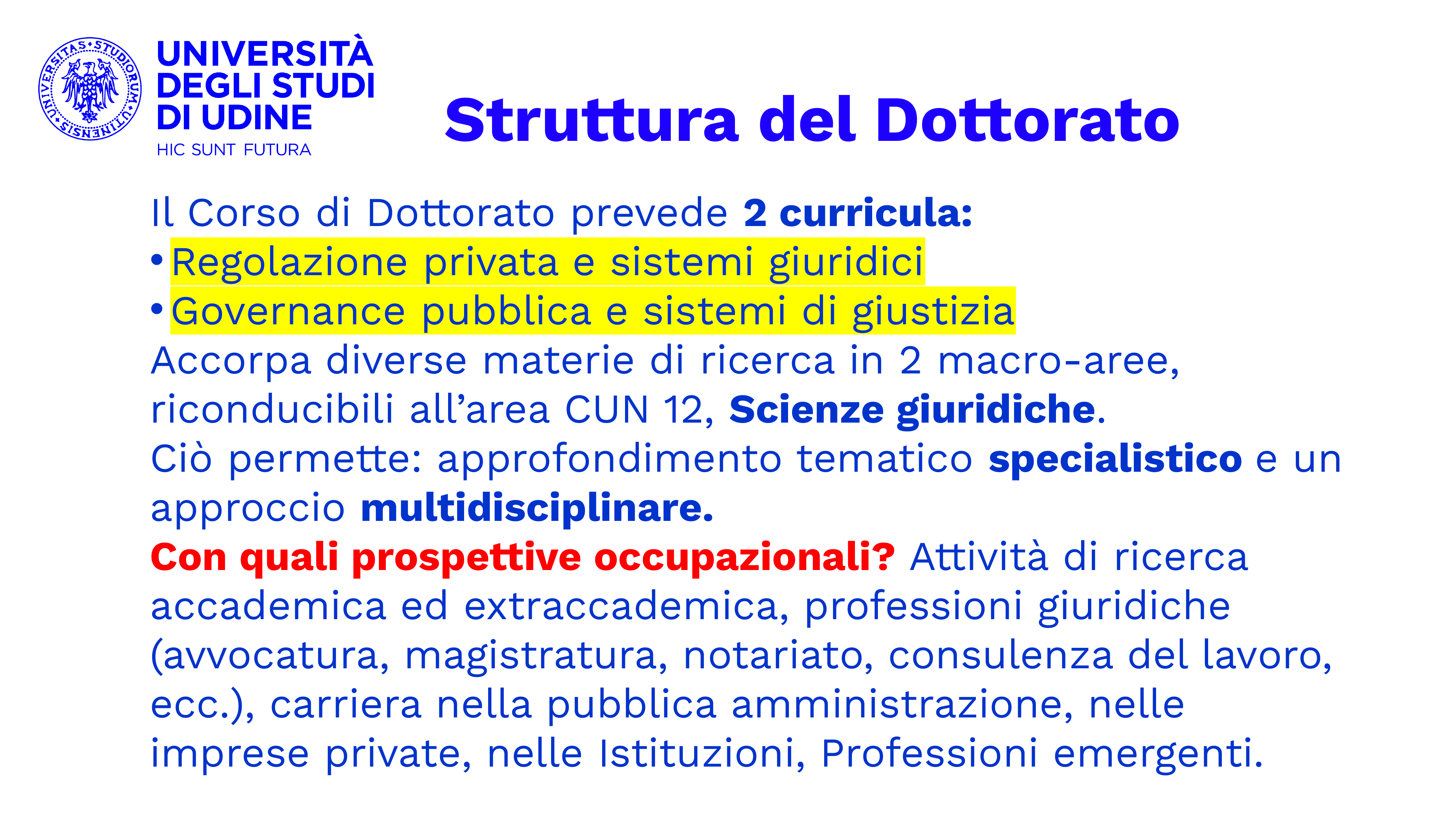

Struttura del Dottorato
Il Corso di Dottorato prevede 2 curricula:
Regolazione privata e sistemi giuridici
Governance pubblica e sistemi di giustizia
Accorpa diverse materie di ricerca in 2 macro-aree, riconducibili all’area CUN 12, Scienze giuridiche.
Ciò permette: approfondimento tematico specialistico e un approccio multidisciplinare.
Con quali prospettive occupazionali? Attività di ricerca accademica ed extraccademica, professioni giuridiche (avvocatura, magistratura, notariato, consulenza del lavoro, ecc.), carriera nella pubblica amministrazione, nelle imprese private, nelle Istituzioni, Professioni emergenti.